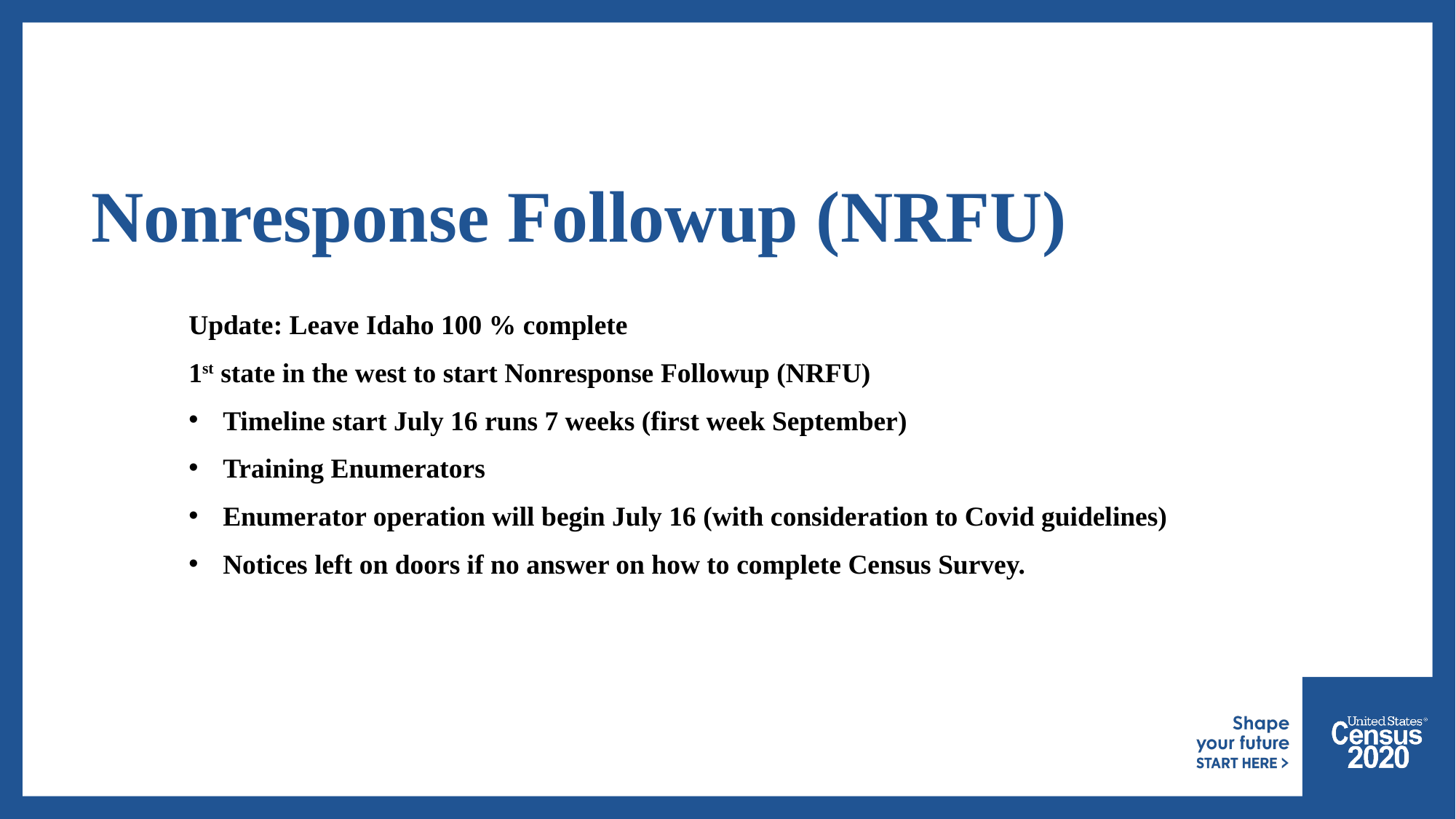

# Nonresponse Followup (NRFU)
Update: Leave Idaho 100 % complete
1st state in the west to start Nonresponse Followup (NRFU)
Timeline start July 16 runs 7 weeks (first week September)
Training Enumerators
Enumerator operation will begin July 16 (with consideration to Covid guidelines)
Notices left on doors if no answer on how to complete Census Survey.